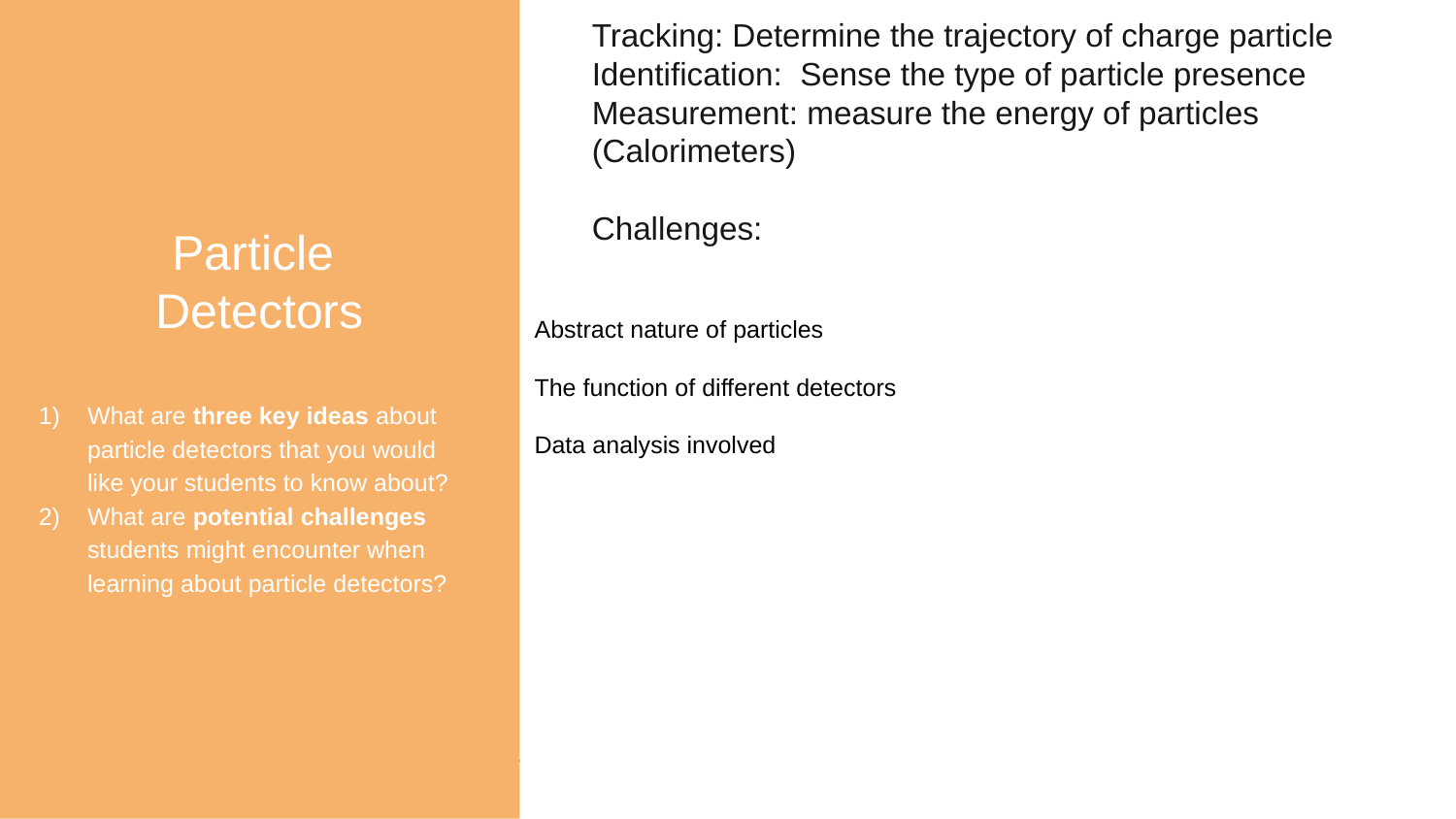

Particle
Detectors

What are three key ideas about particle detectors that you would like your students to know about?
What are potential challenges students might encounter when learning about particle detectors?
Tracking: Determine the trajectory of charge particle
Identification:  Sense the type of particle presence
Measurement: measure the energy of particles (Calorimeters)

Challenges:

Abstract nature of particles
The function of different detectors
Data analysis involved